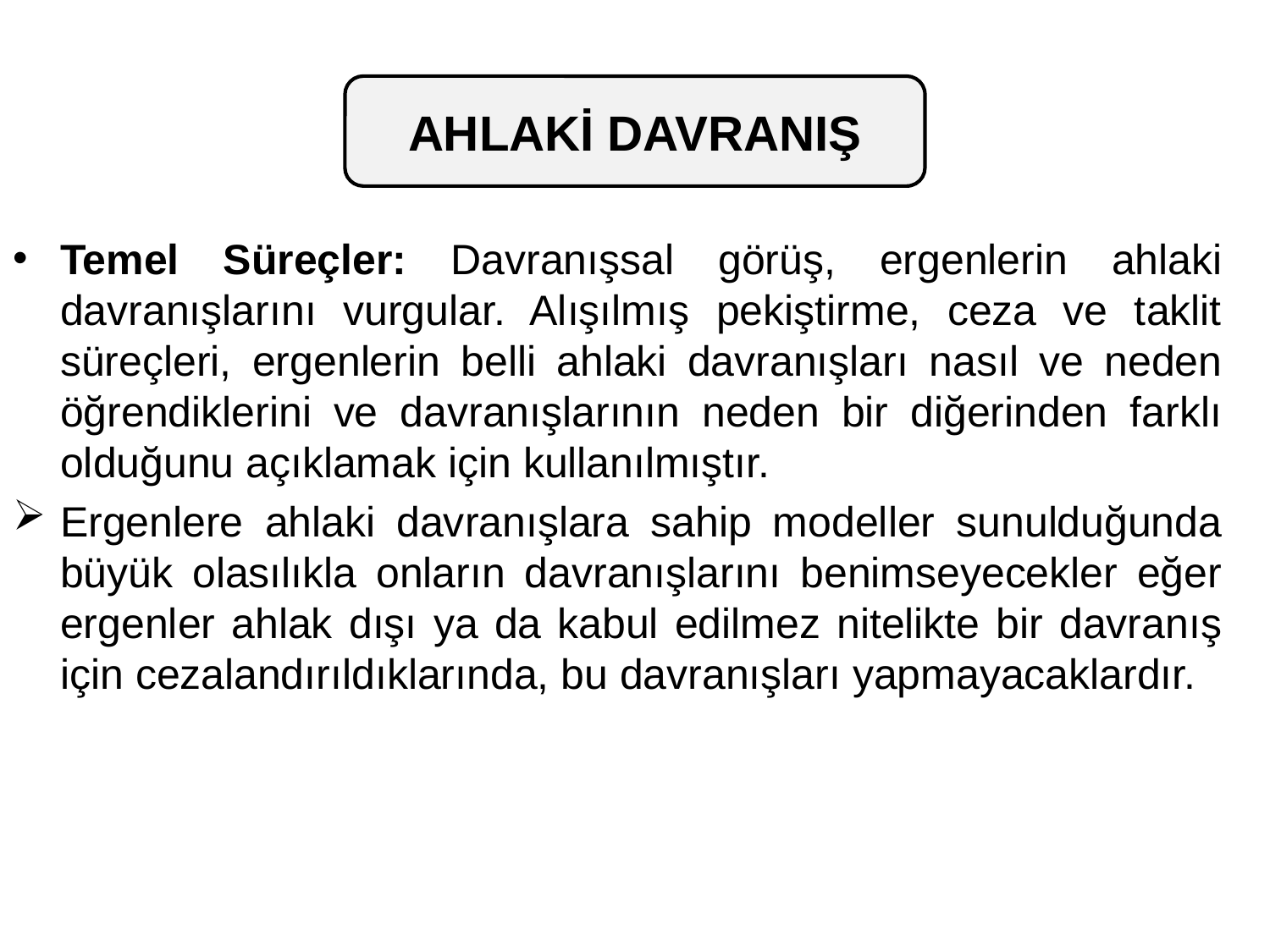

AHLAKİ DAVRANIŞ
Temel Süreçler: Davranışsal görüş, ergenlerin ahlaki davranışlarını vurgular. Alışılmış pekiştirme, ceza ve taklit süreçleri, ergenlerin belli ahlaki davranışları nasıl ve neden öğrendiklerini ve davranışlarının neden bir diğerinden farklı olduğunu açıklamak için kullanılmıştır.
Ergenlere ahlaki davranışlara sahip modeller sunulduğunda büyük olasılıkla onların davranışlarını benimseyecekler eğer ergenler ahlak dışı ya da kabul edilmez nitelikte bir davranış için cezalandırıldıklarında, bu davranışları yapmayacaklardır.